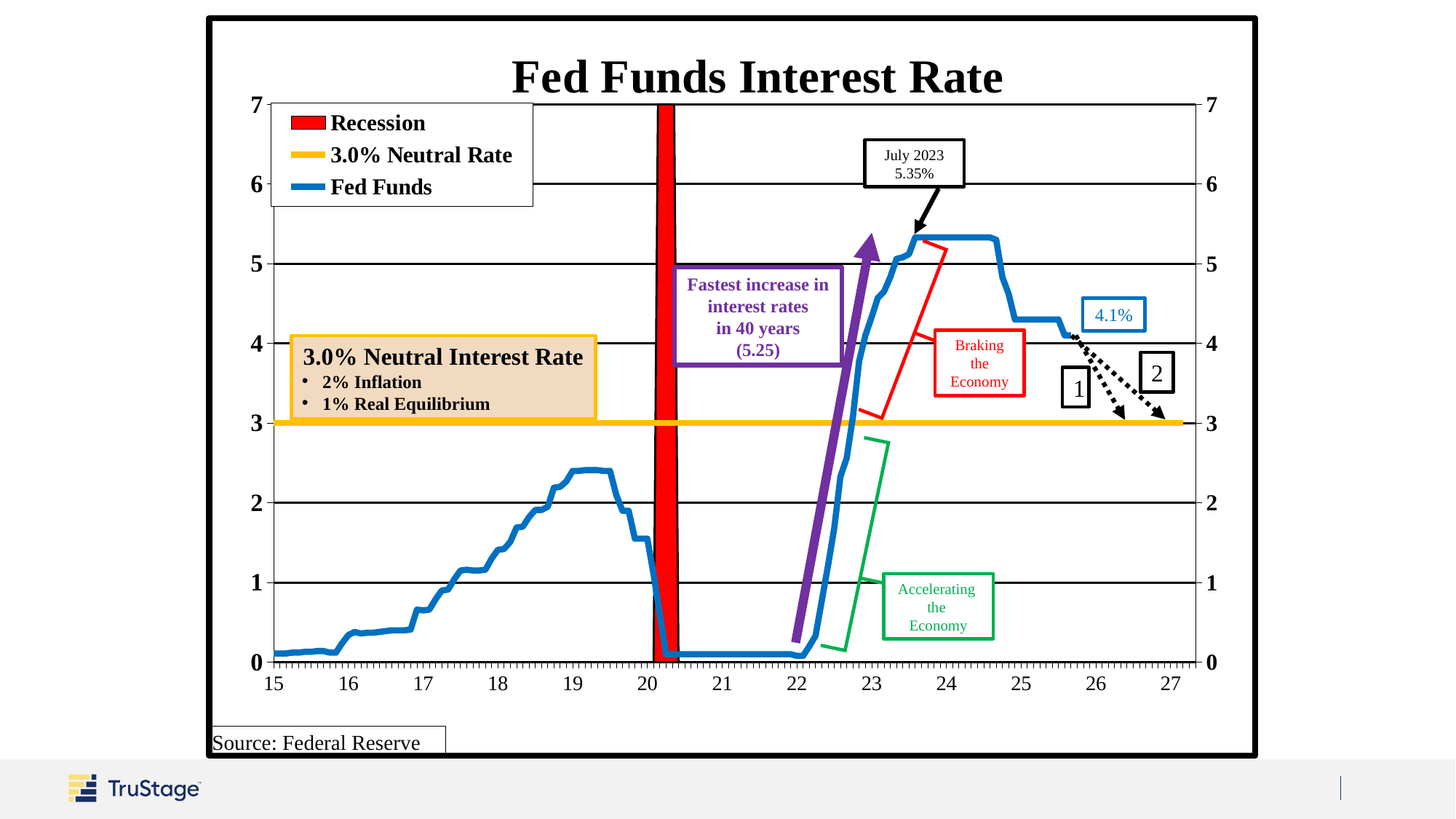

[unsupported chart]

July 2023
5.35%

Fastest increase in
interest rates
in 40 years
(5.25)
4.1%
Braking the Economy
3.0% Neutral Interest Rate
2% Inflation
1% Real Equilibrium
2
1

Accelerating  the
Economy
Source: Federal Reserve